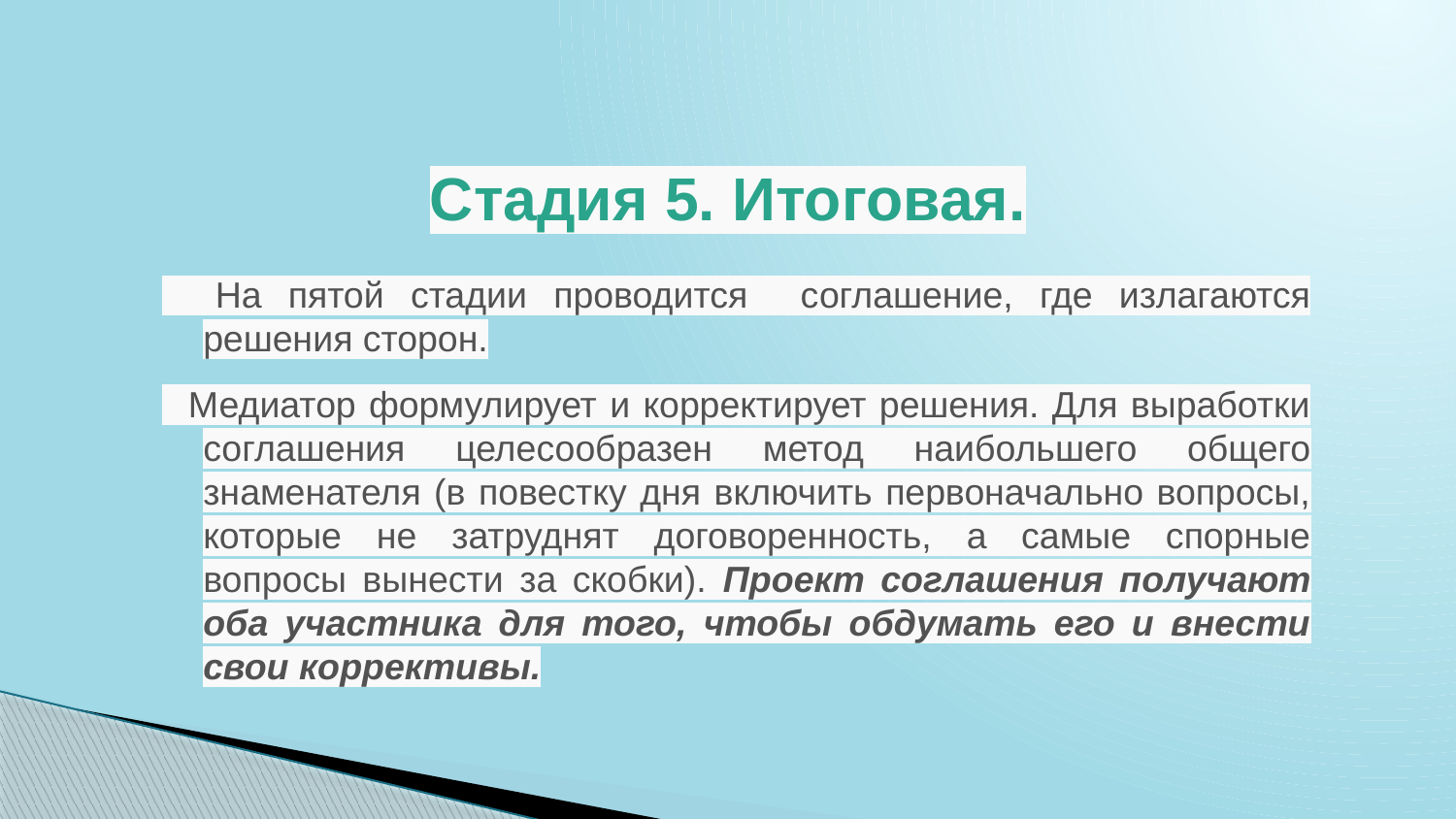

# Стадия 5. Итоговая.

  На пятой стадии проводится  соглашение, где излагаются решения сторон.
  Медиатор формулирует и корректирует решения. Для выработки соглашения целесообразен метод наибольшего общего знаменателя (в повестку дня включить первоначально вопросы, которые не затруднят договоренность, а самые спорные вопросы вынести за скобки). Проект соглашения получают оба участника для того, чтобы обдумать его и внести свои коррективы.